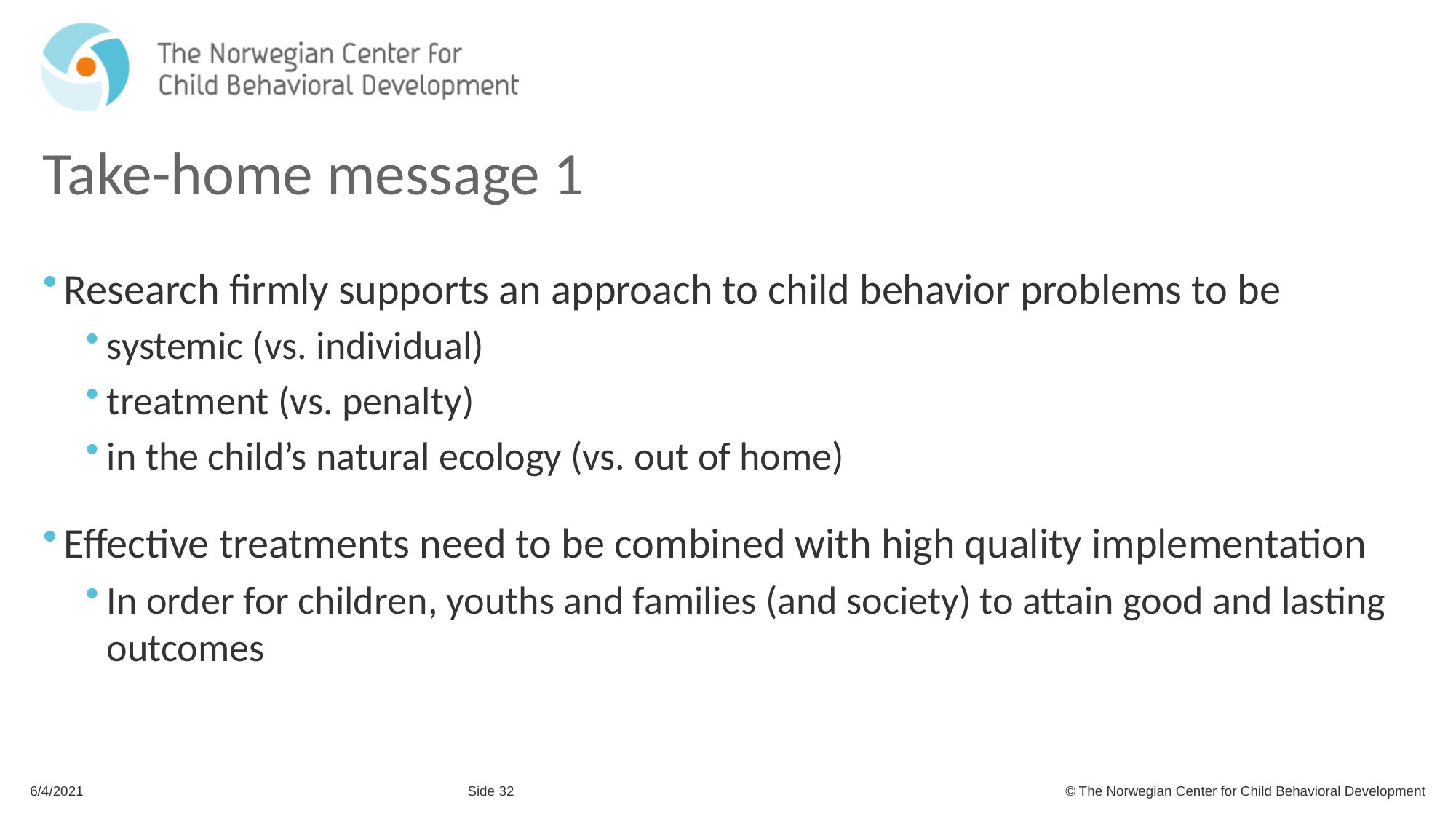

# Take-home message 1

Research firmly supports an approach to child behavior problems to be
systemic (vs. individual)
treatment (vs. penalty)
in the child’s natural ecology (vs. out of home)

Effective treatments need to be combined with high quality implementation
In order for children, youths and families (and society) to attain good and lasting outcomes

6/4/2021
Side 32
© The Norwegian Center for Child Behavioral Development